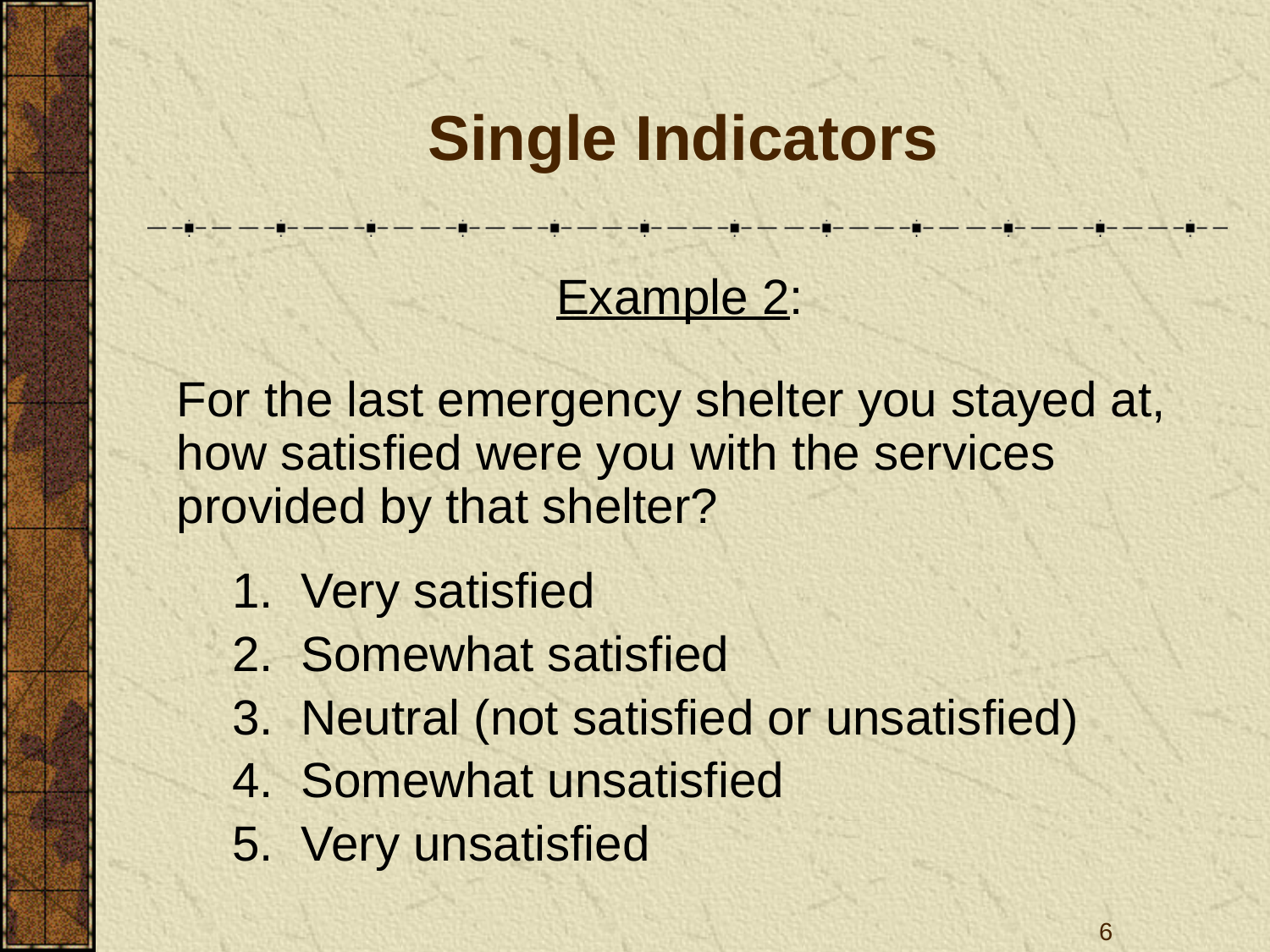

# Single Indicators
	Example 2:

	For the last emergency shelter you stayed at, how satisfied were you with the services provided by that shelter?

	1.  Very satisfied
	2.  Somewhat satisfied
	3.  Neutral (not satisfied or unsatisfied)
	4.  Somewhat unsatisfied
	5.  Very unsatisfied

6